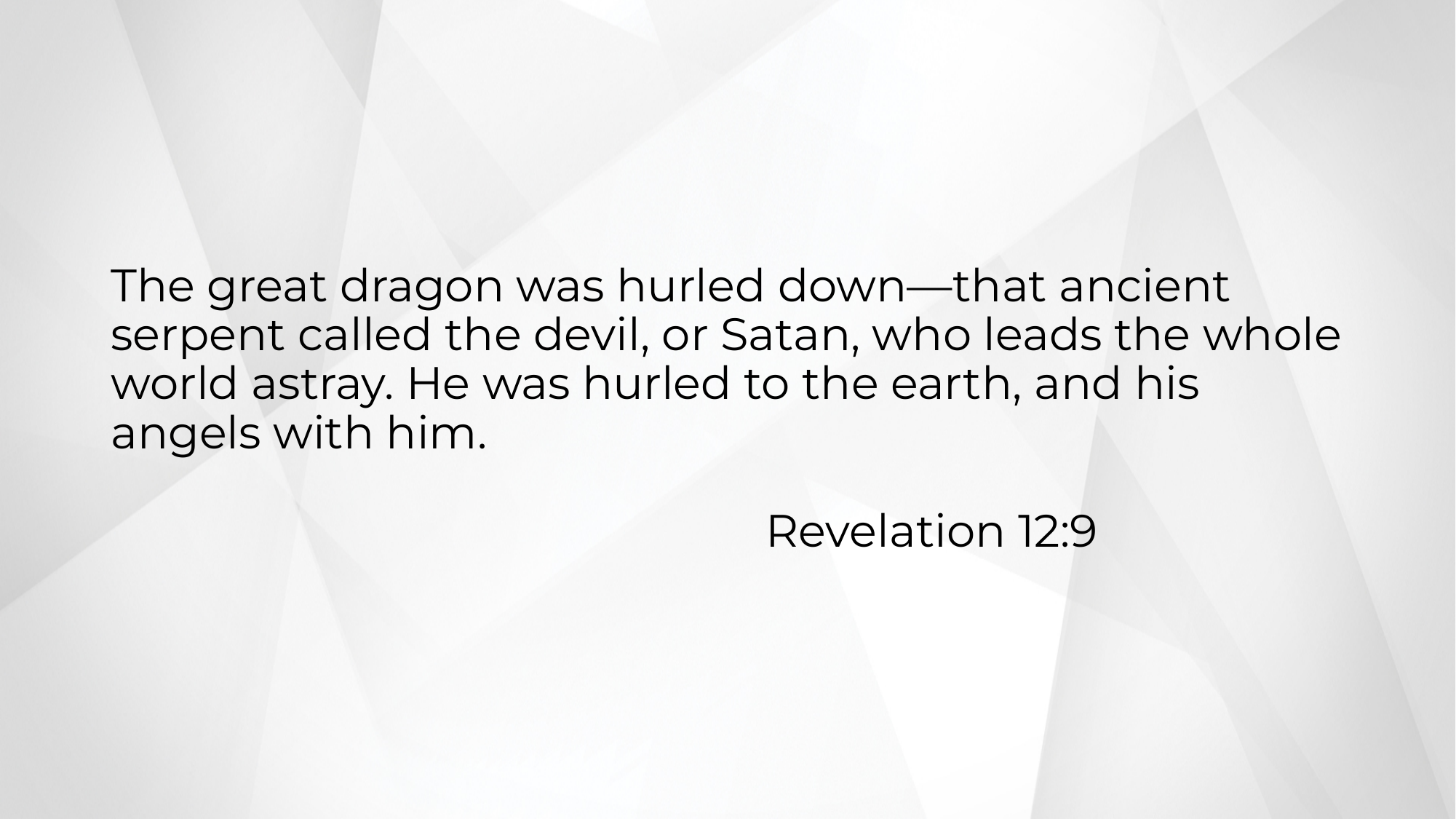

# The great dragon was hurled down—that ancient serpent called the devil, or Satan, who leads the whole world astray. He was hurled to the earth, and his angels with him. Revelation 12:9